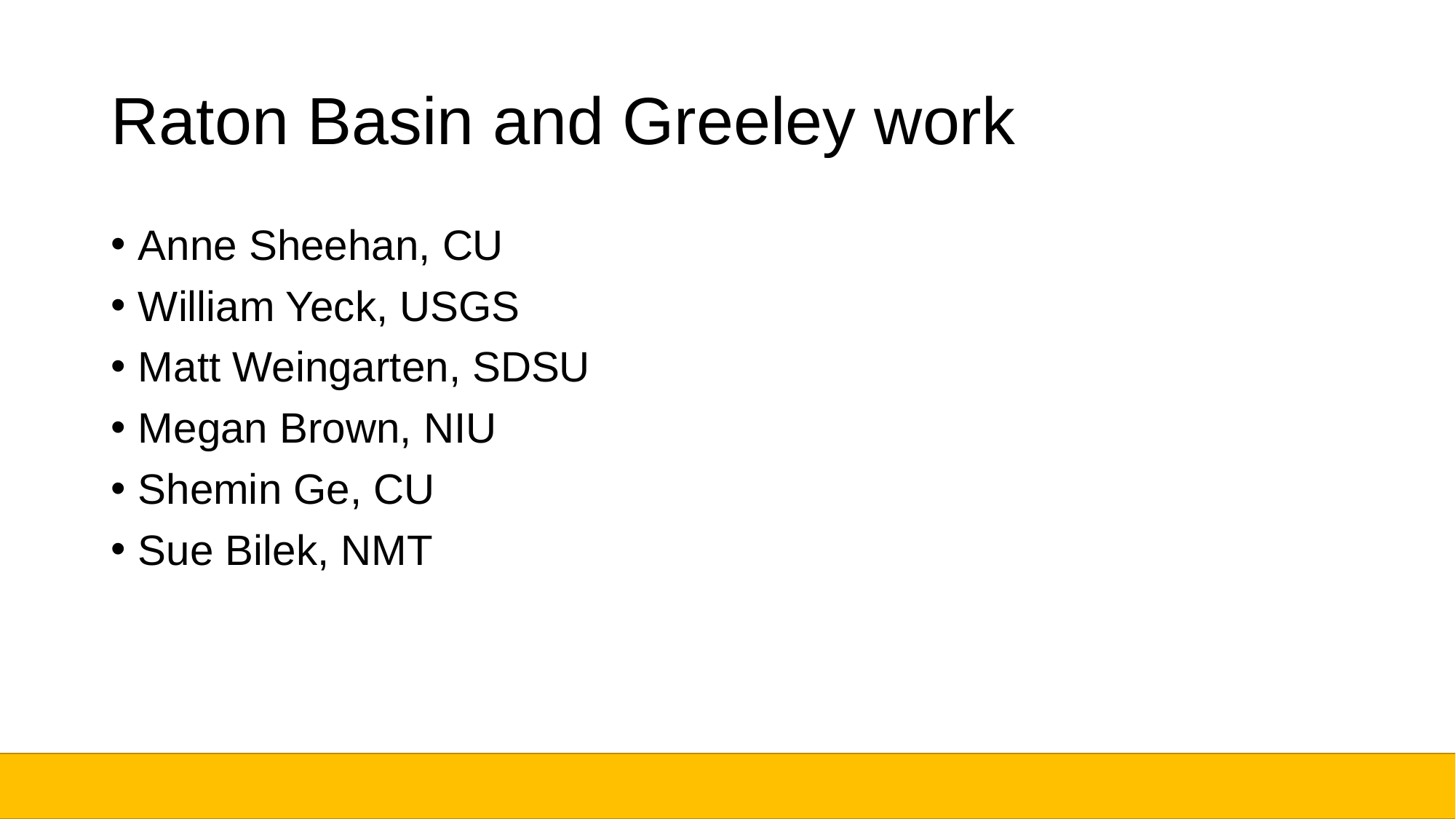

# Raton Basin and Greeley work
Anne Sheehan, CU
William Yeck, USGS
Matt Weingarten, SDSU
Megan Brown, NIU
Shemin Ge, CU
Sue Bilek, NMT